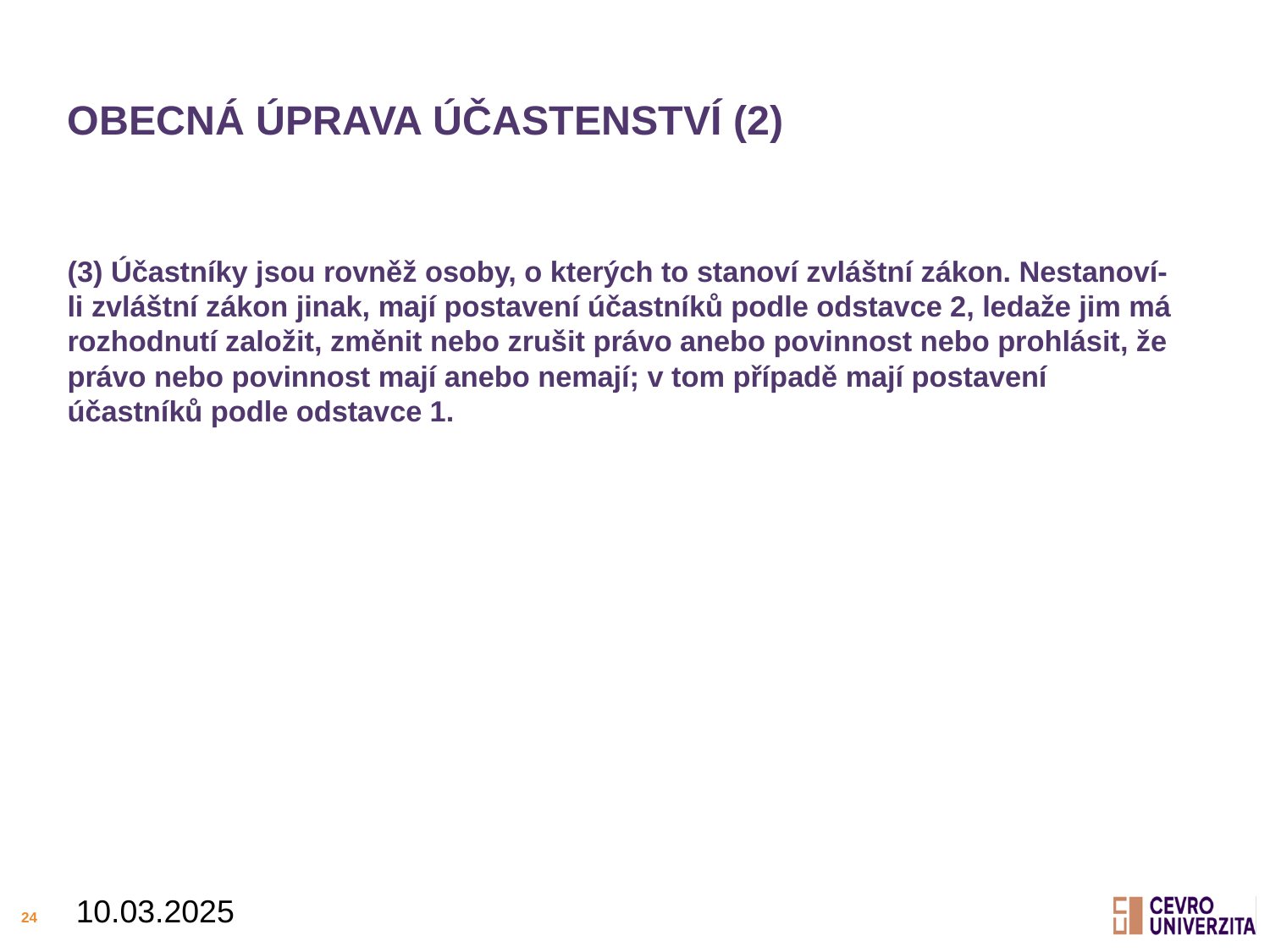

# Obecná úprava účastenství (2)
(3) Účastníky jsou rovněž osoby, o kterých to stanoví zvláštní zákon. Nestanoví-li zvláštní zákon jinak, mají postavení účastníků podle odstavce 2, ledaže jim má rozhodnutí založit, změnit nebo zrušit právo anebo povinnost nebo prohlásit, že právo nebo povinnost mají anebo nemají; v tom případě mají postavení účastníků podle odstavce 1.
10.03.2025

24